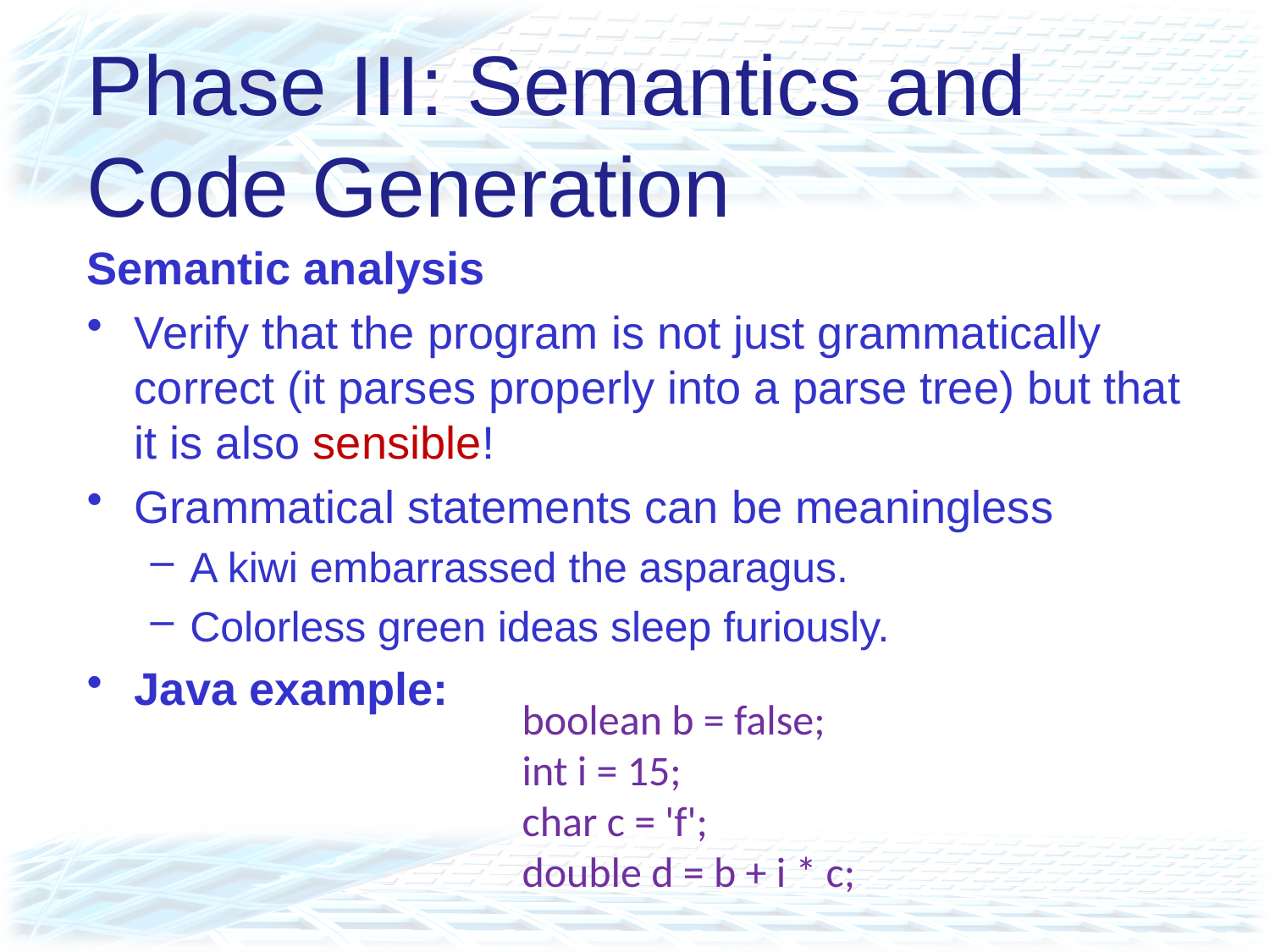

# Phase III: Semantics and Code Generation
Semantic analysis
Verify that the program is not just grammatically correct (it parses properly into a parse tree) but that it is also sensible!
Grammatical statements can be meaningless
A kiwi embarrassed the asparagus.
Colorless green ideas sleep furiously.
Java example:
boolean b = false;
int i = 15;
char c = 'f';
double d = b + i * c;